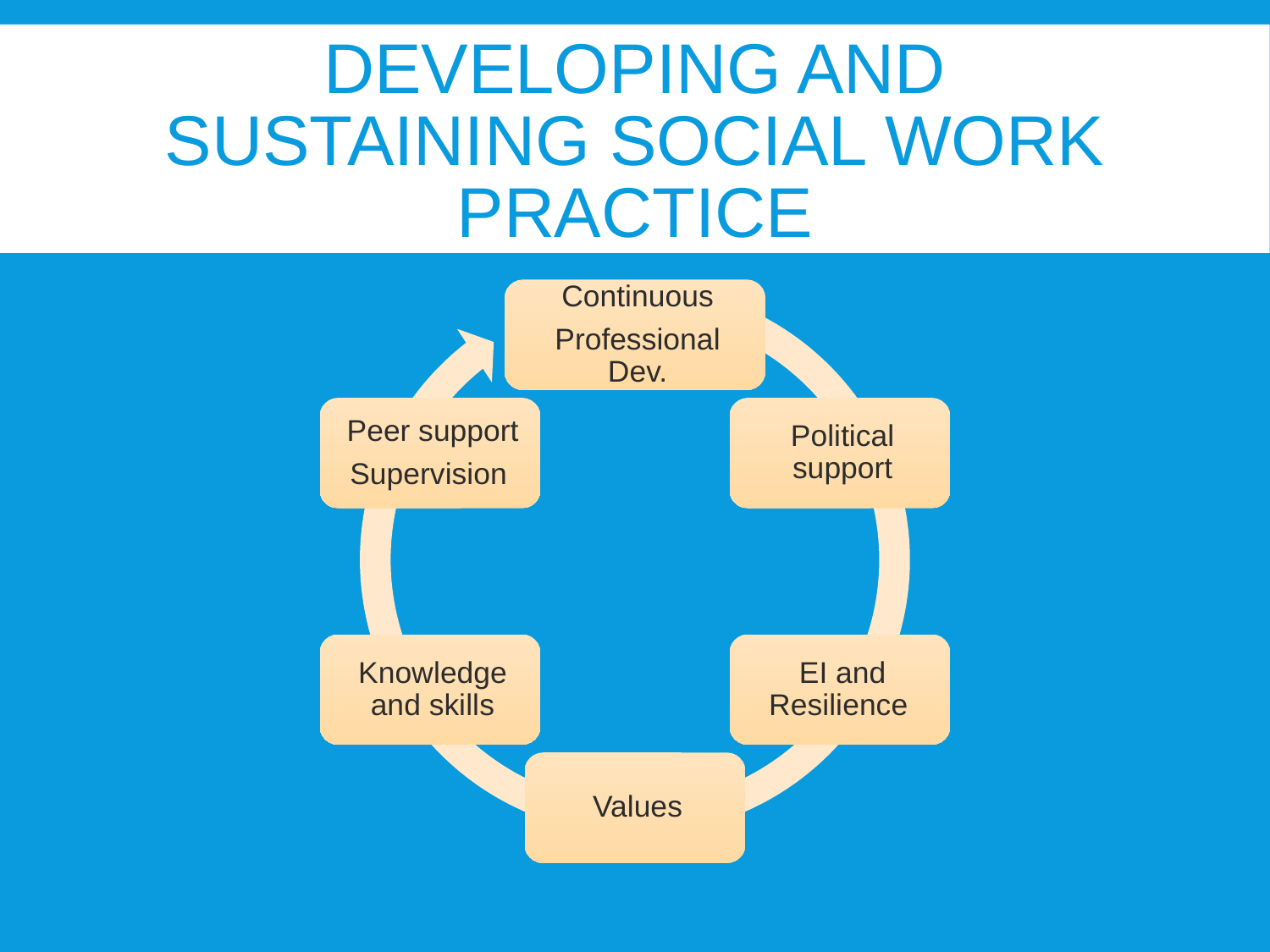

# Developing and Sustaining SOCIAL WORK PRACTICE
Continuous
Professional Dev.
Political support
EI and Resilience
Values
Knowledge and skills
Peer support
Supervision